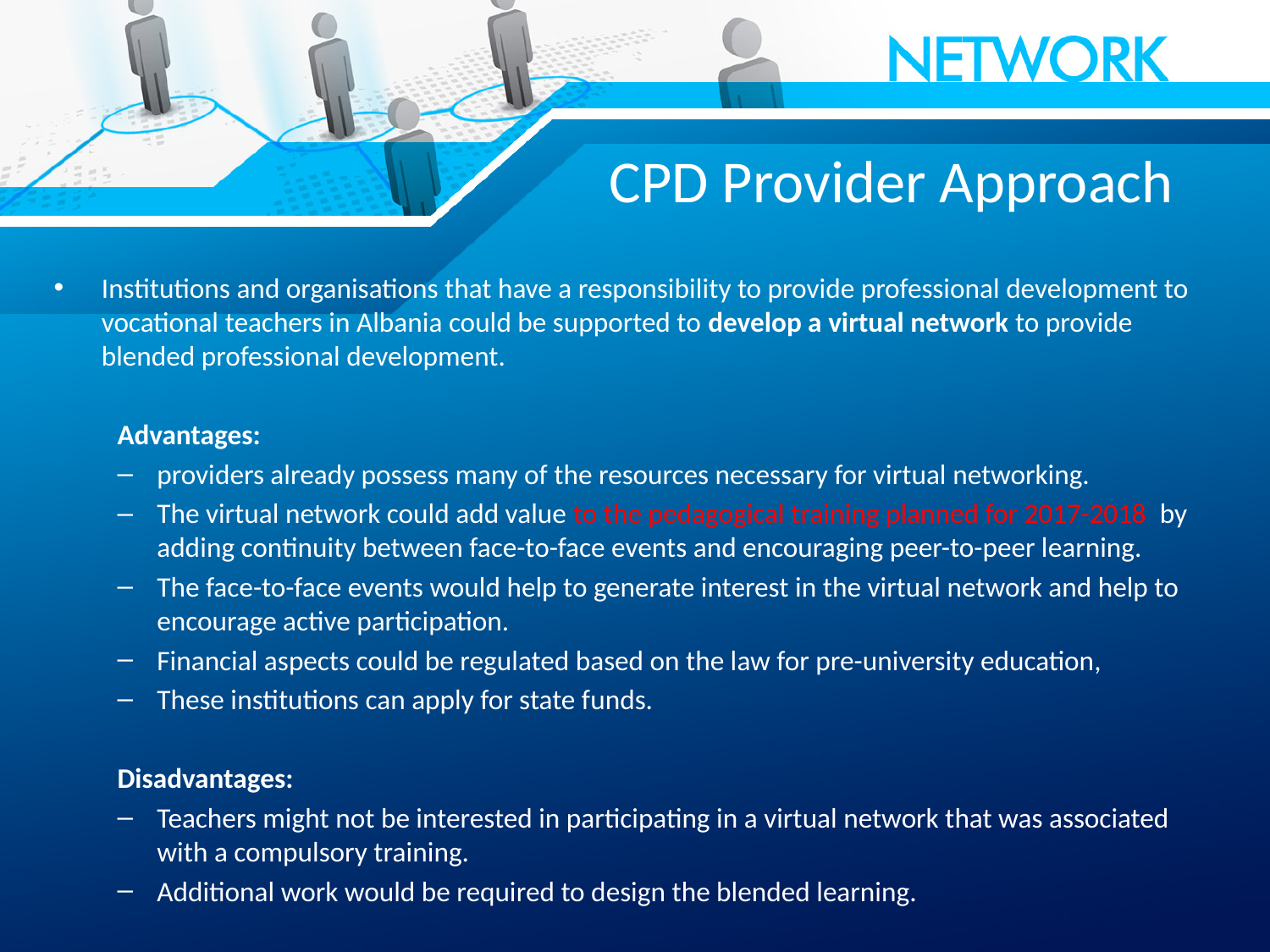

# CPD Provider Approach
Institutions and organisations that have a responsibility to provide professional development to vocational teachers in Albania could be supported to develop a virtual network to provide blended professional development.

Advantages:
providers already possess many of the resources necessary for virtual networking.
The virtual network could add value to the pedagogical training planned for 2017-2018  by adding continuity between face-to-face events and encouraging peer-to-peer learning.
The face-to-face events would help to generate interest in the virtual network and help to encourage active participation.
Financial aspects could be regulated based on the law for pre-university education,
These institutions can apply for state funds.

Disadvantages:
Teachers might not be interested in participating in a virtual network that was associated with a compulsory training.
Additional work would be required to design the blended learning.